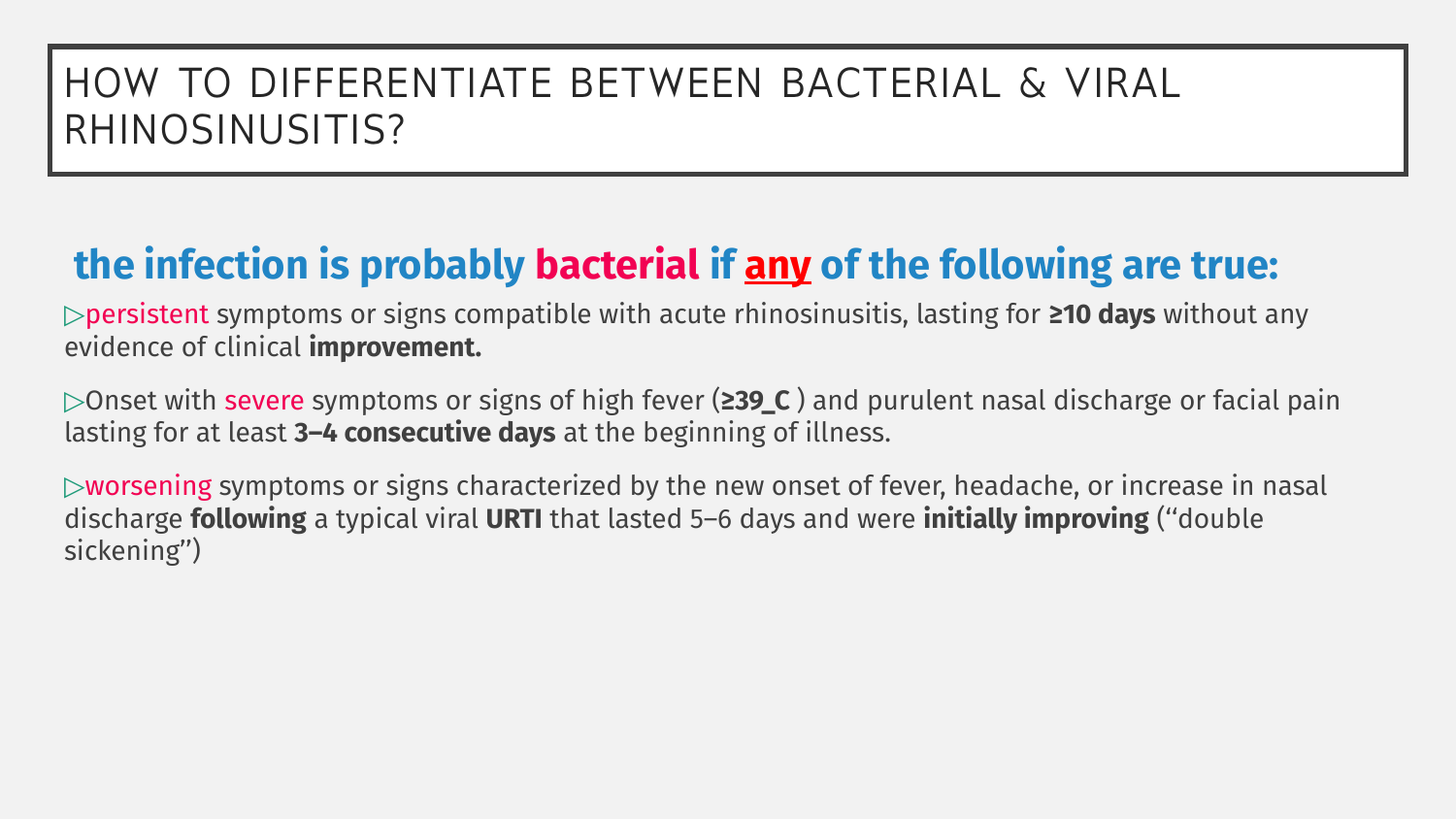

# How to Differentiate between Bacterial & Viral Rhinosinusitis?
 the infection is probably bacterial if any of the following are true:
▷persistent symptoms or signs compatible with acute rhinosinusitis, lasting for ≥10 days without any evidence of clinical improvement.
▷Onset with severe symptoms or signs of high fever (≥39_C ) and purulent nasal discharge or facial pain lasting for at least 3–4 consecutive days at the beginning of illness.
▷worsening symptoms or signs characterized by the new onset of fever, headache, or increase in nasal discharge following a typical viral URTI that lasted 5–6 days and were initially improving (‘‘double sickening’’)